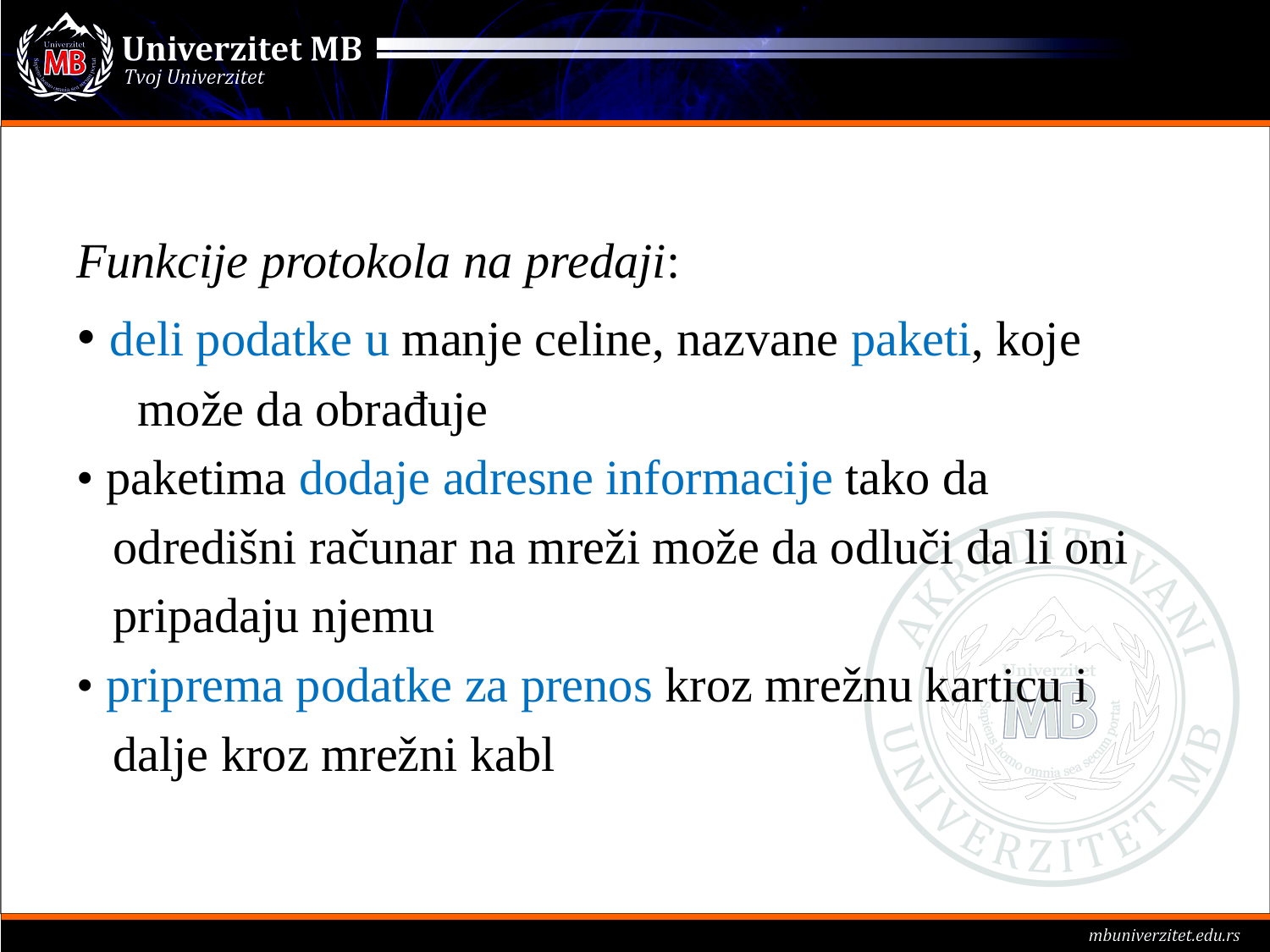

#
Funkcije protokola na predaji:
• deli podatke u manje celine, nazvane paketi, koje
     može da obrađuje
• paketima dodaje adresne informacije tako da
   odredišni računar na mreži može da odluči da li oni
   pripadaju njemu
• priprema podatke za prenos kroz mrežnu karticu i
   dalje kroz mrežni kabl